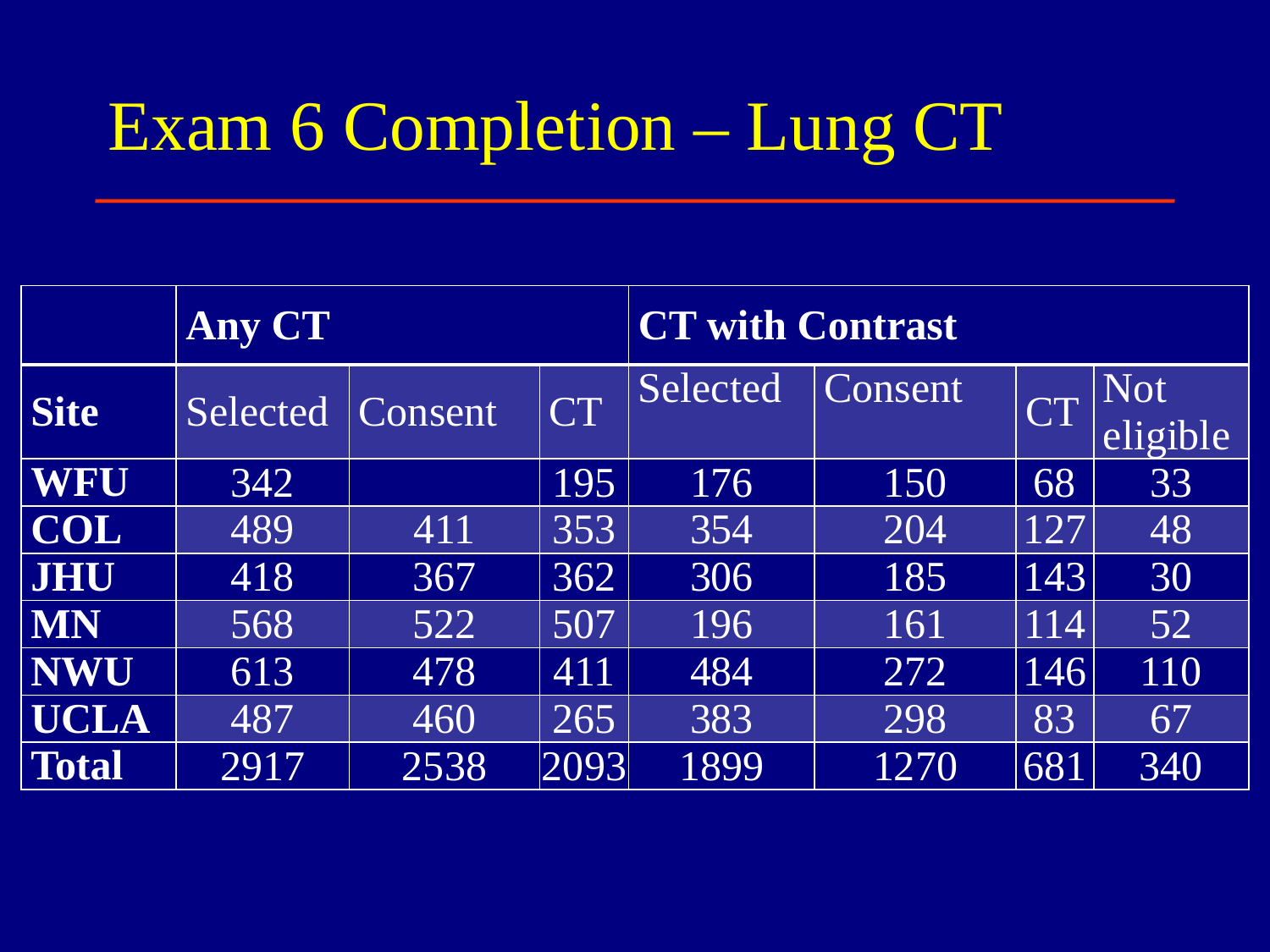

# Exam 6 Completion – Lung CT
|  | Any CT |  |  | CT with Contrast |  |  |  |
| --- | --- | --- | --- | --- | --- | --- | --- |
| Site | Selected | Consent | CT | Selected | Consent | CT | Not eligible |
| WFU | 342 |  | 195 | 176 | 150 | 68 | 33 |
| COL | 489 | 411 | 353 | 354 | 204 | 127 | 48 |
| JHU | 418 | 367 | 362 | 306 | 185 | 143 | 30 |
| MN | 568 | 522 | 507 | 196 | 161 | 114 | 52 |
| NWU | 613 | 478 | 411 | 484 | 272 | 146 | 110 |
| UCLA | 487 | 460 | 265 | 383 | 298 | 83 | 67 |
| Total | 2917 | 2538 | 2093 | 1899 | 1270 | 681 | 340 |